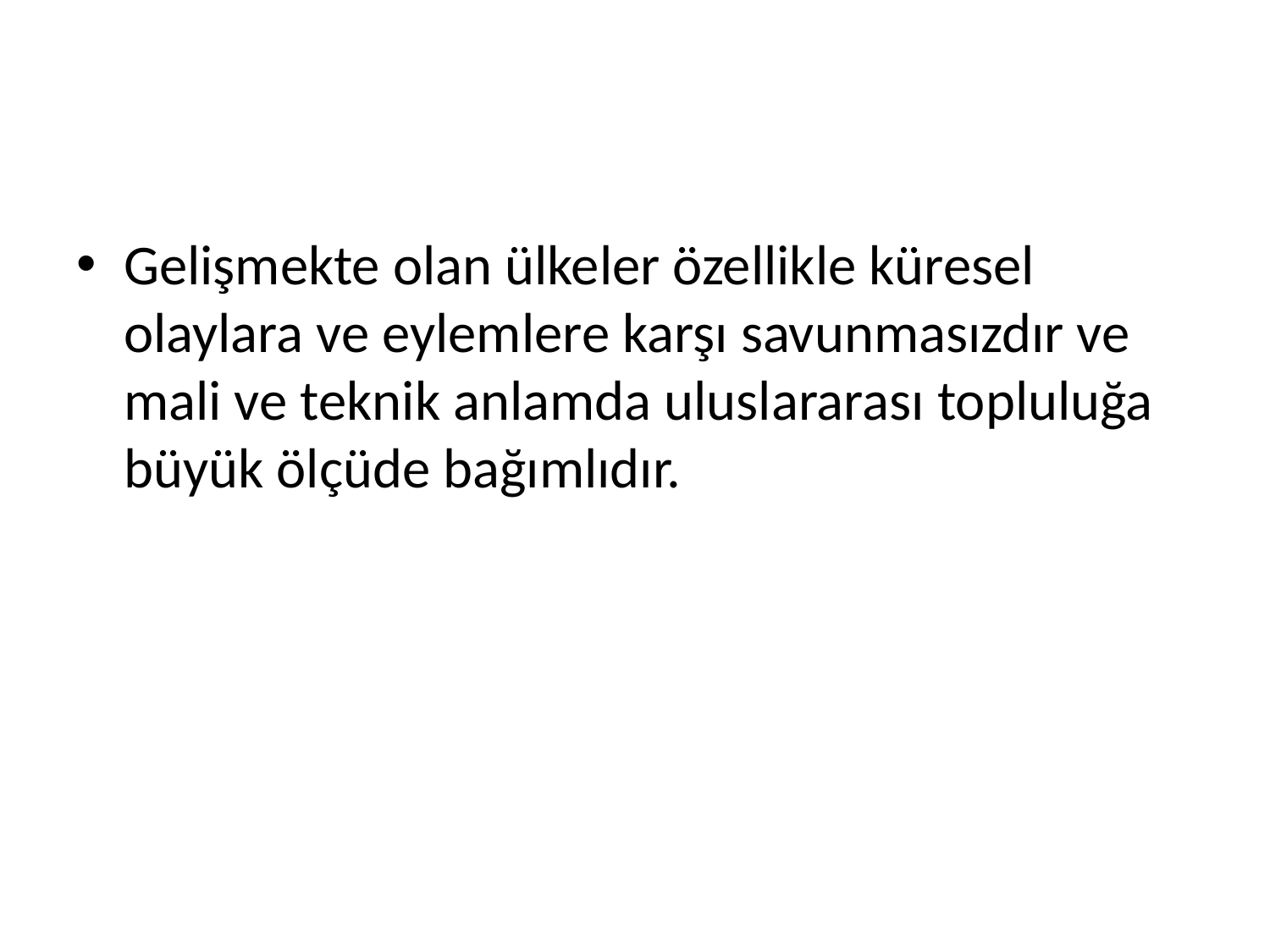

#
Gelişmekte olan ülkeler özellikle küresel olaylara ve eylemlere karşı savunmasızdır ve mali ve teknik anlamda uluslararası topluluğa büyük ölçüde bağımlıdır.